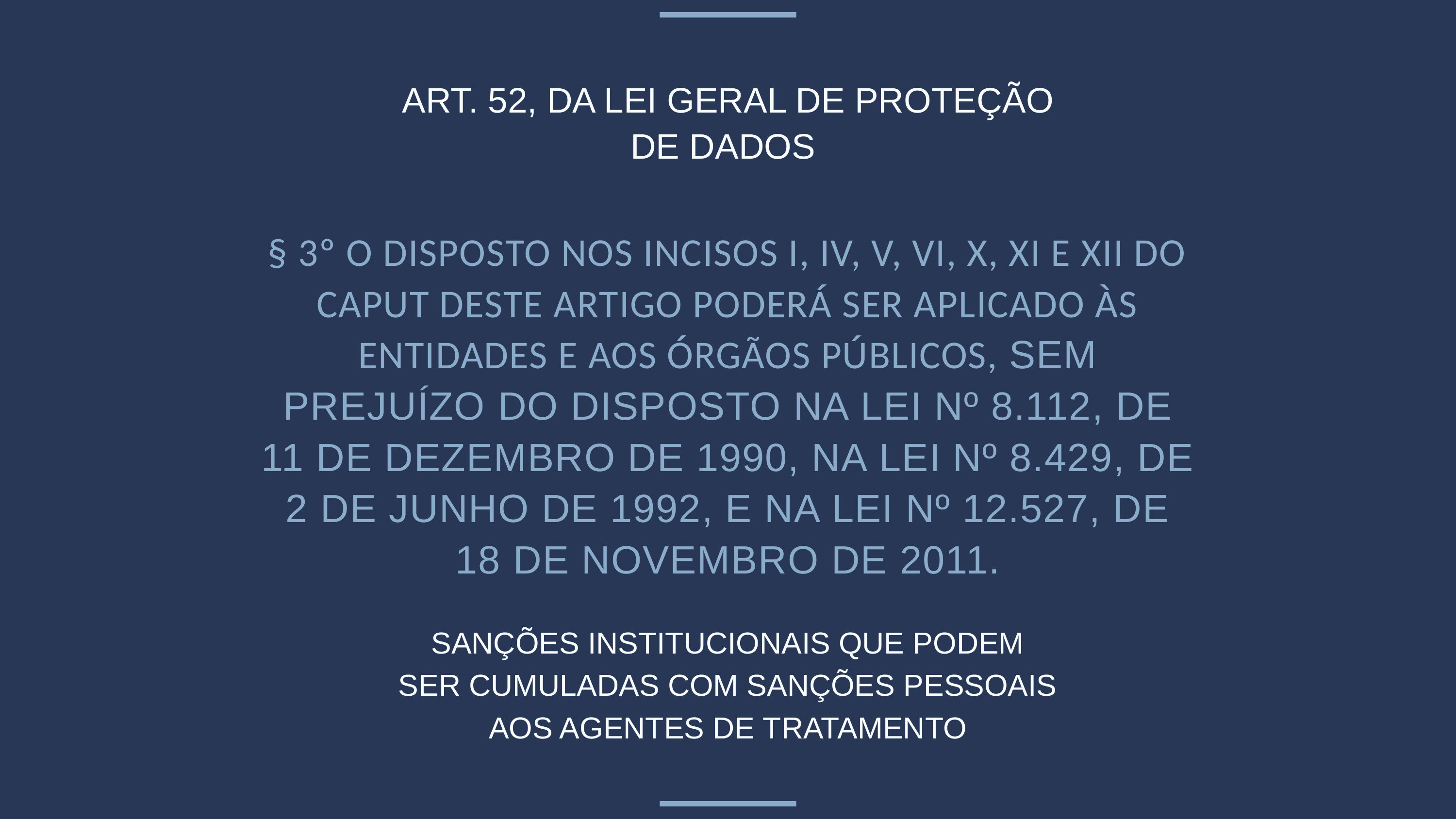

ART. 52, DA LEI GERAL DE PROTEÇÃO DE DADOS
§ 3º O DISPOSTO NOS INCISOS I, IV, V, VI, X, XI E XII DO CAPUT DESTE ARTIGO PODERÁ SER APLICADO ÀS ENTIDADES E AOS ÓRGÃOS PÚBLICOS, SEM PREJUÍZO DO DISPOSTO NA LEI Nº 8.112, DE 11 DE DEZEMBRO DE 1990, NA LEI Nº 8.429, DE 2 DE JUNHO DE 1992, E NA LEI Nº 12.527, DE 18 DE NOVEMBRO DE 2011.
SANÇÕES INSTITUCIONAIS QUE PODEM SER CUMULADAS COM SANÇÕES PESSOAIS AOS AGENTES DE TRATAMENTO